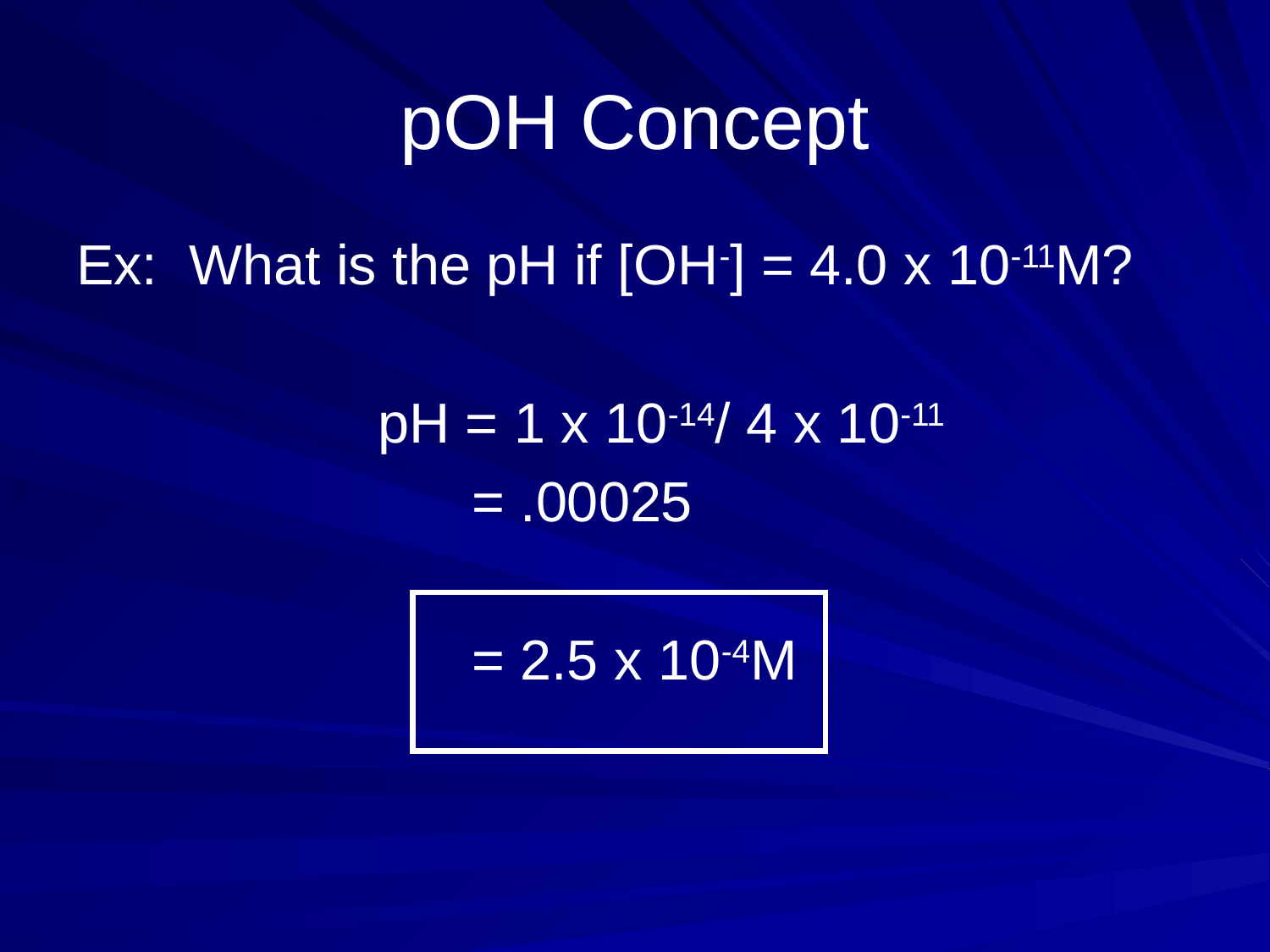

# pOH Concept
Ex:  What is the pH if [OH-] = 4.0 x 10-11M?

			pH = 1 x 10-14/ 4 x 10-11
			      = .00025

			      = 2.5 x 10-4M